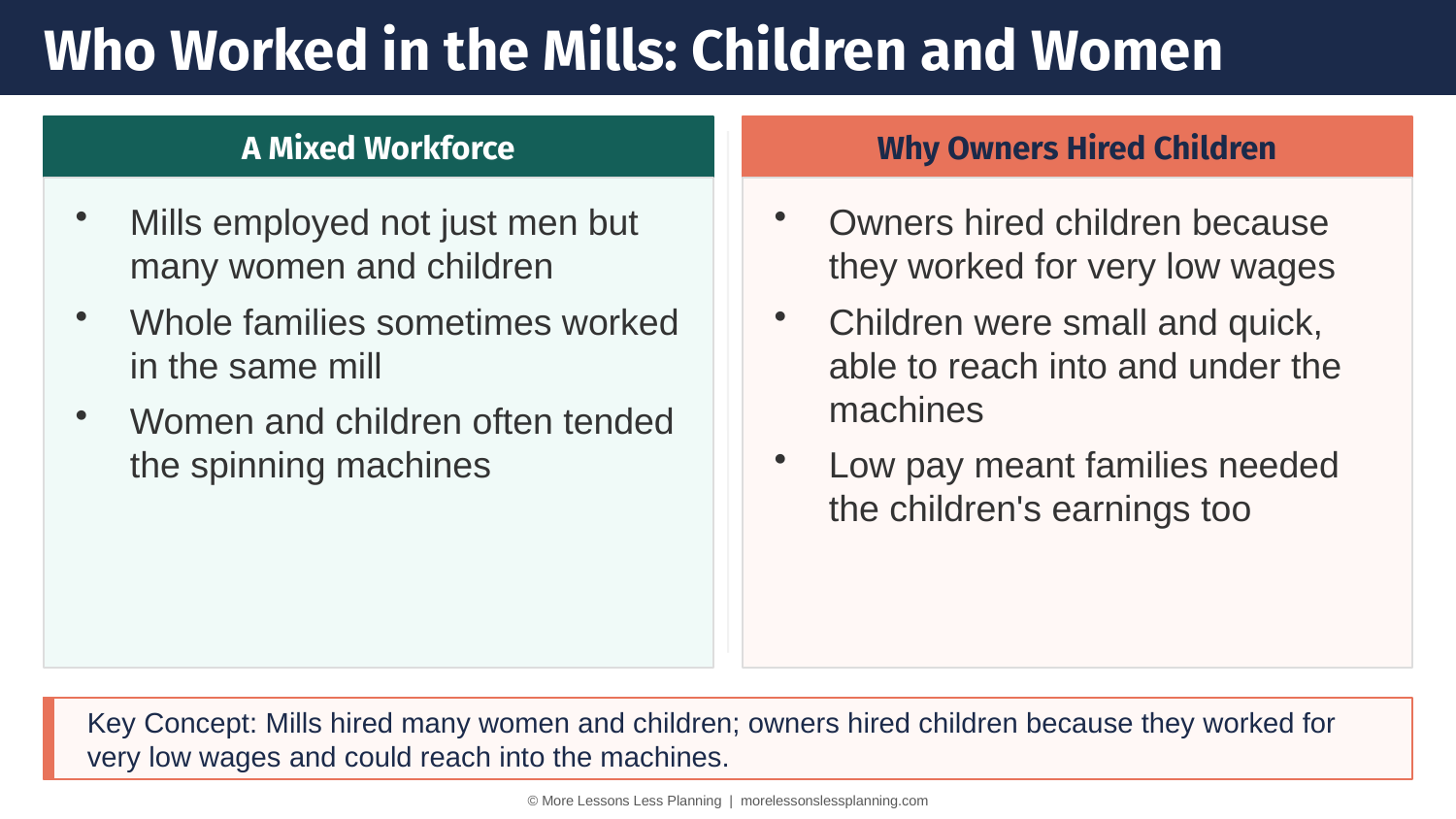

Who Worked in the Mills: Children and Women

A Mixed Workforce

Why Owners Hired Children

Mills employed not just men but many women and children
Whole families sometimes worked in the same mill
Women and children often tended the spinning machines
Owners hired children because they worked for very low wages
Children were small and quick, able to reach into and under the machines
Low pay meant families needed the children's earnings too

Key Concept: Mills hired many women and children; owners hired children because they worked for very low wages and could reach into the machines.
© More Lessons Less Planning  |  morelessonslessplanning.com